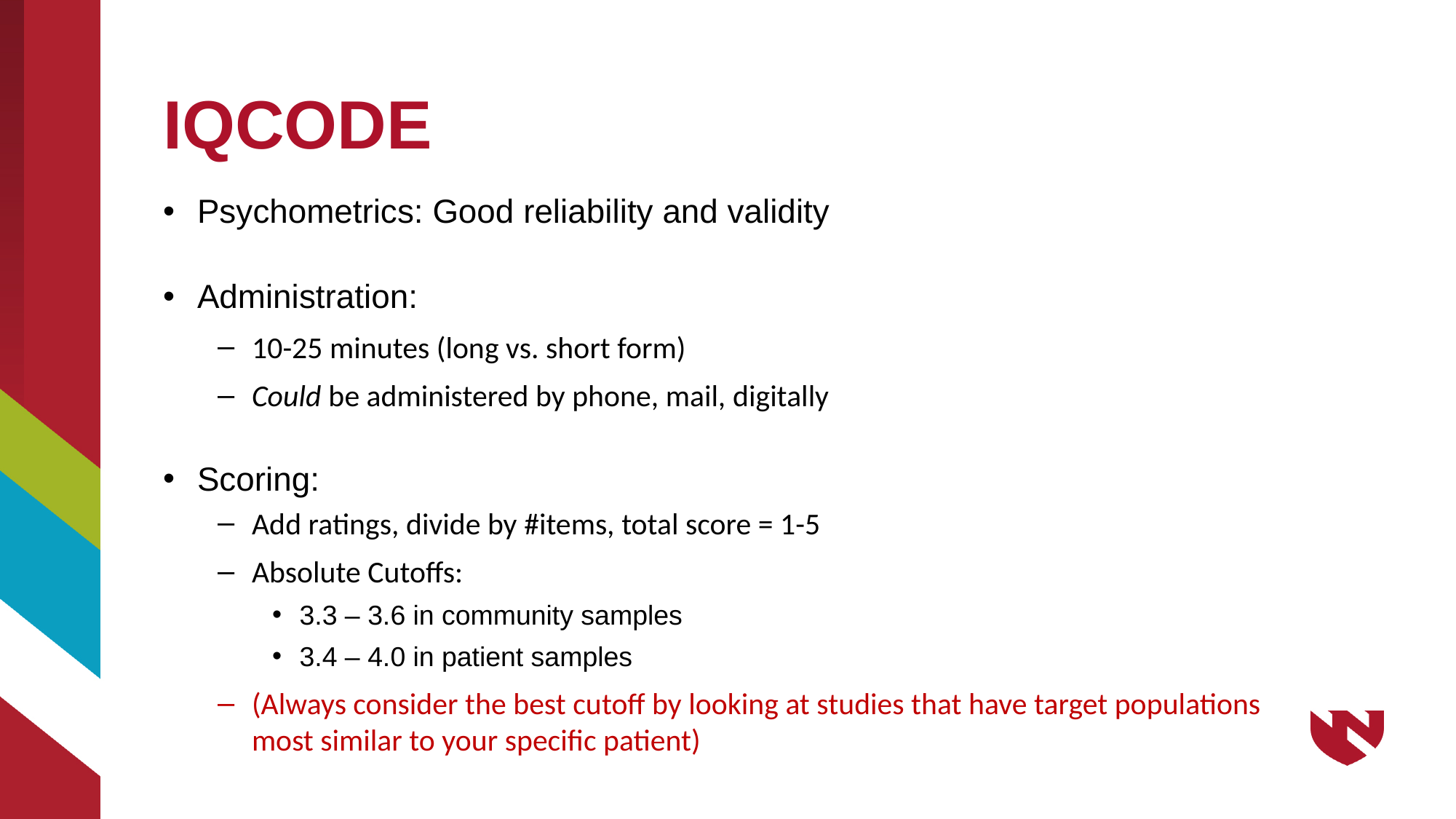

# IQCODE
Psychometrics: Good reliability and validity

Administration:
10-25 minutes (long vs. short form)
Could be administered by phone, mail, digitally

Scoring:
Add ratings, divide by #items, total score = 1-5
Absolute Cutoffs:
3.3 – 3.6 in community samples
3.4 – 4.0 in patient samples
(Always consider the best cutoff by looking at studies that have target populations most similar to your specific patient)